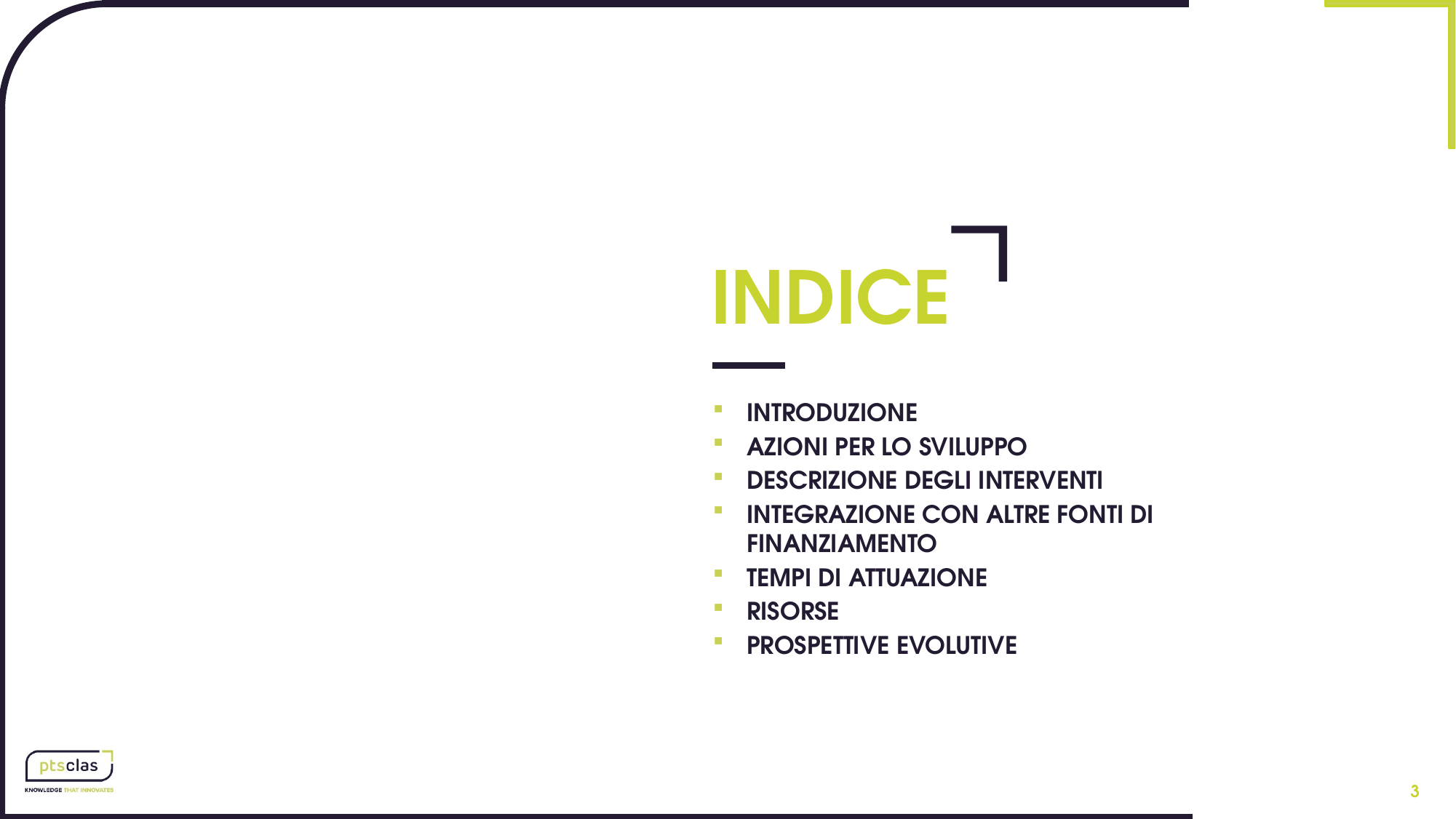

INTRODUZIONE
AZIONI PER LO SVILUPPO
DESCRIZIONE DEGLI INTERVENTI
INTEGRAZIONE CON ALTRE FONTI DI FINANZIAMENTO
TEMPI DI ATTUAZIONE
RISORSE
PROSPETTIVE EVOLUTIVE